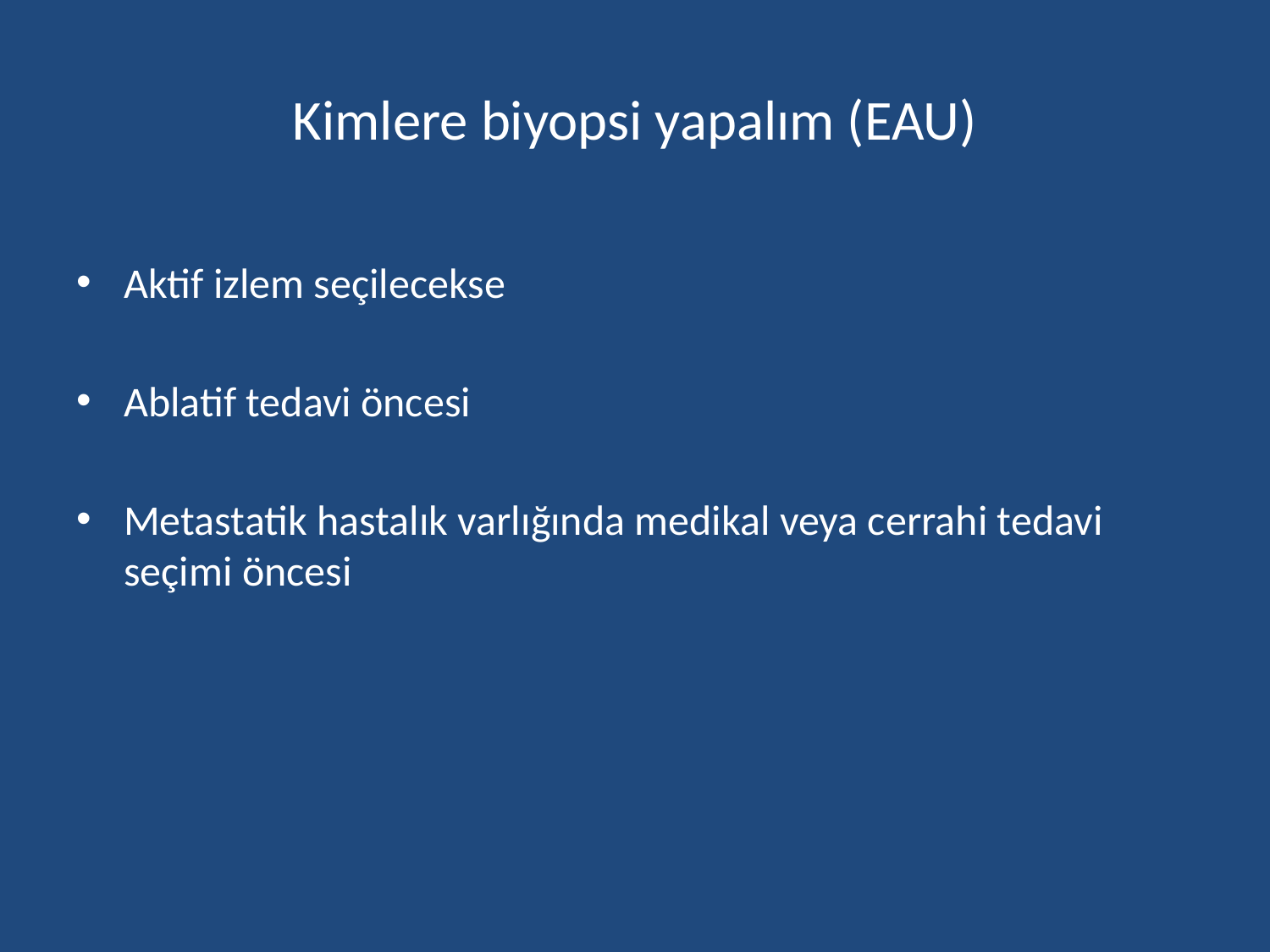

# Kimlere biyopsi yapalım (EAU)
Aktif izlem seçilecekse

Ablatif tedavi öncesi

Metastatik hastalık varlığında medikal veya cerrahi tedavi seçimi öncesi